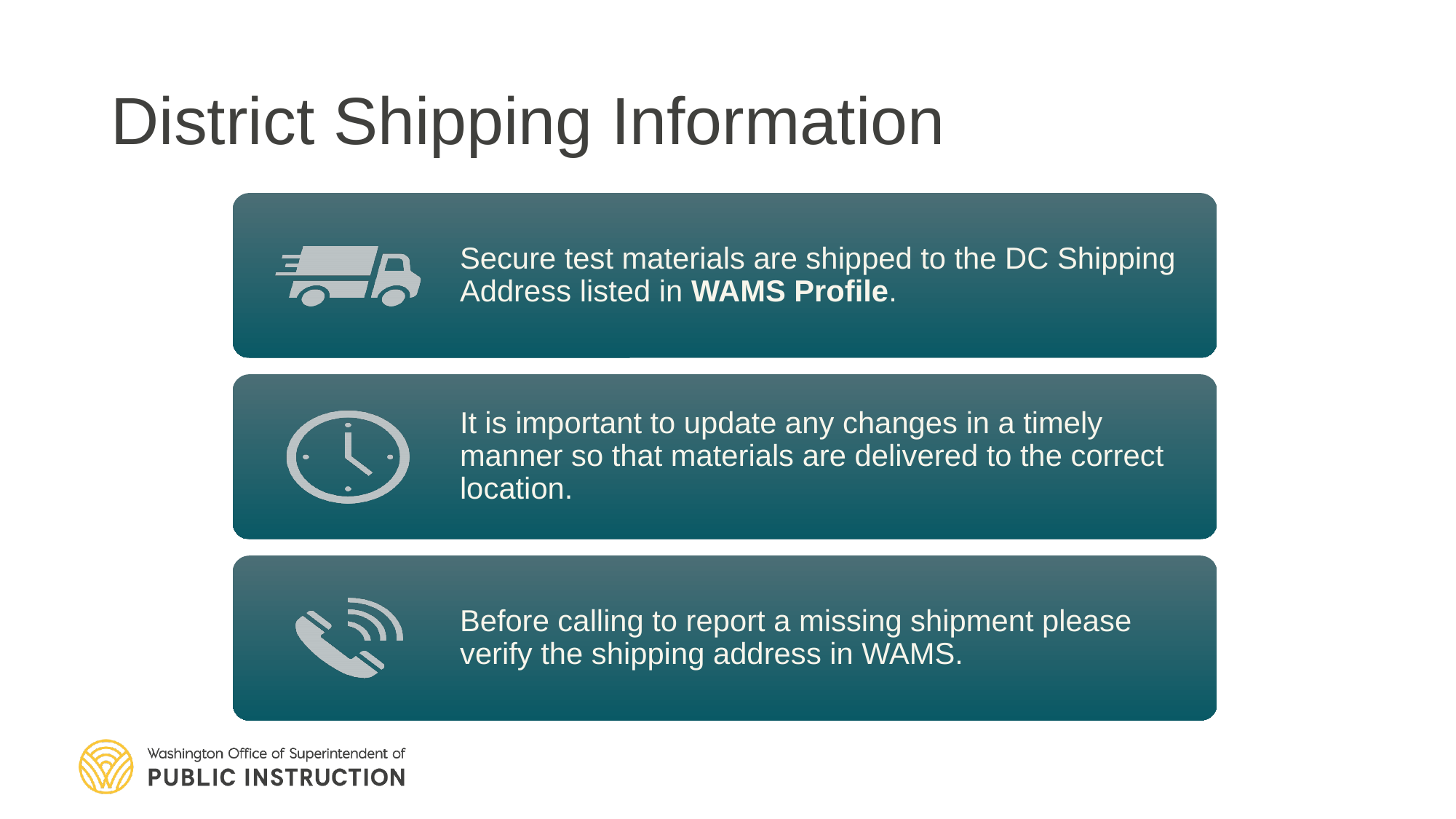

# District Shipping Information
Secure test materials are shipped to the DC Shipping Address listed in WAMS Profile.
It is important to update any changes in a timely manner so that materials are delivered to the correct location.
Before calling to report a missing shipment please verify the shipping address in WAMS.